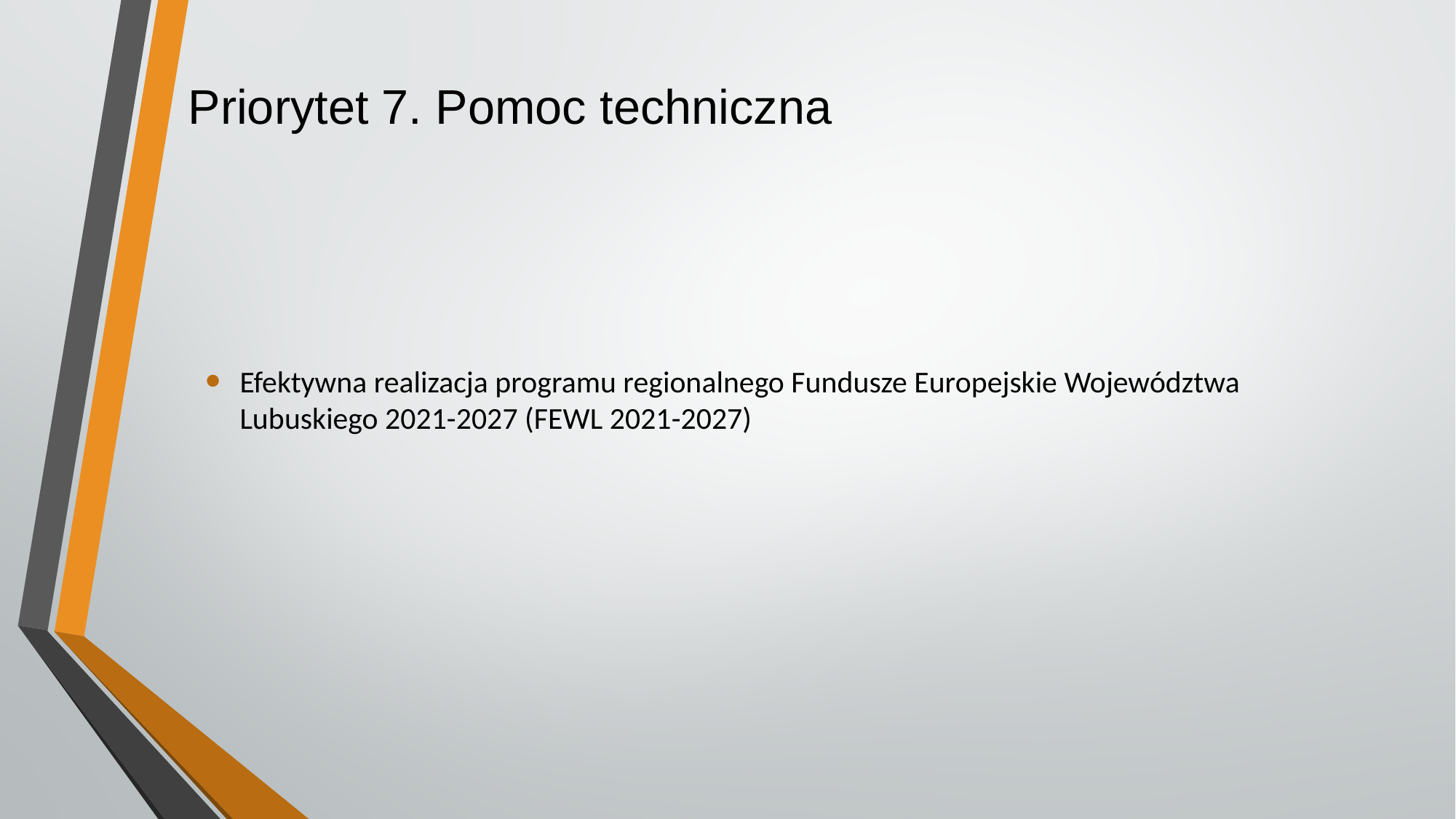

# Priorytet 7. Pomoc techniczna
Efektywna realizacja programu regionalnego Fundusze Europejskie Województwa Lubuskiego 2021-2027 (FEWL 2021-2027)